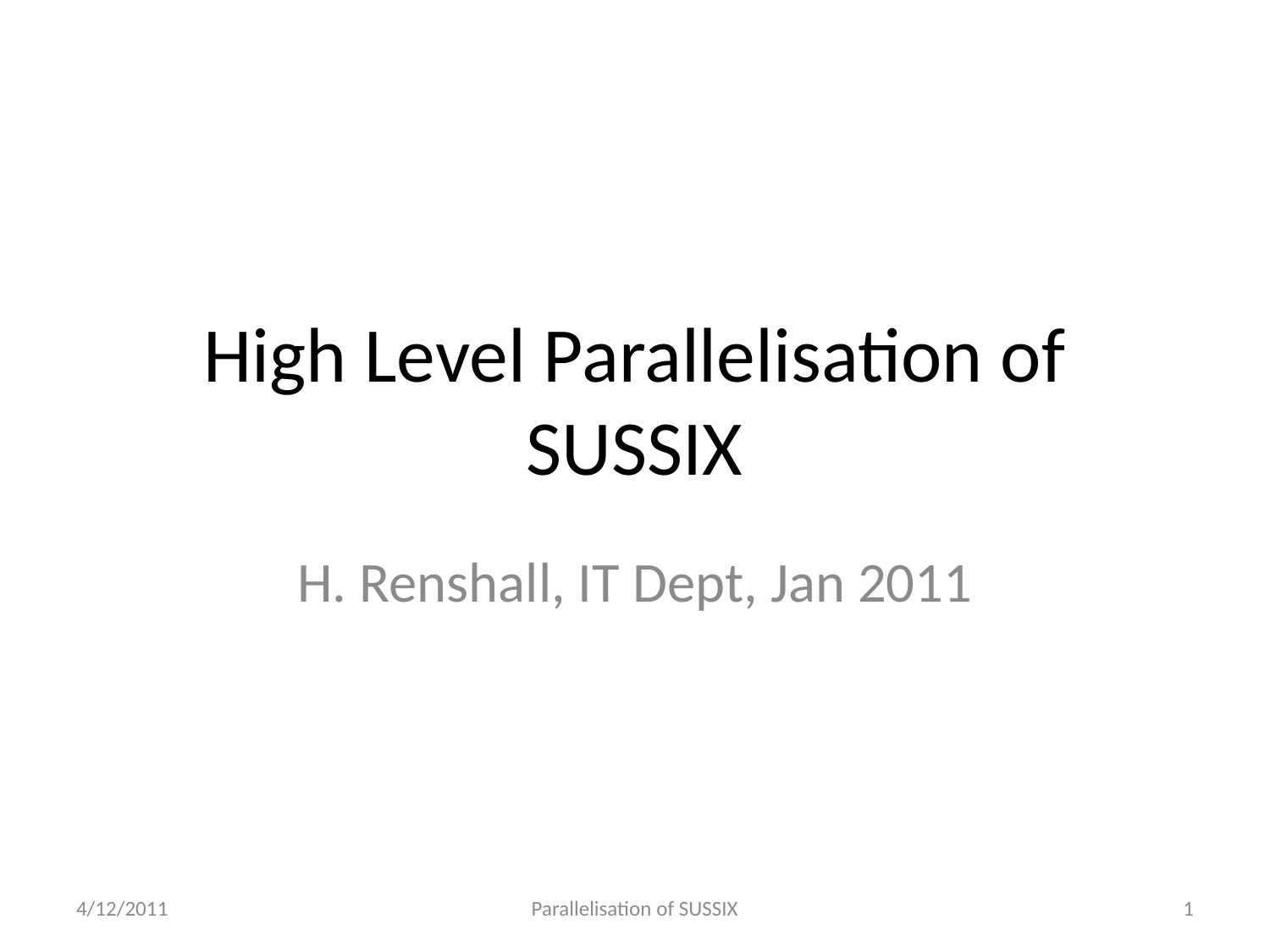

# High Level Parallelisation of SUSSIX
H. Renshall, IT Dept, Jan 2011
4/12/2011
Parallelisation of SUSSIX
1